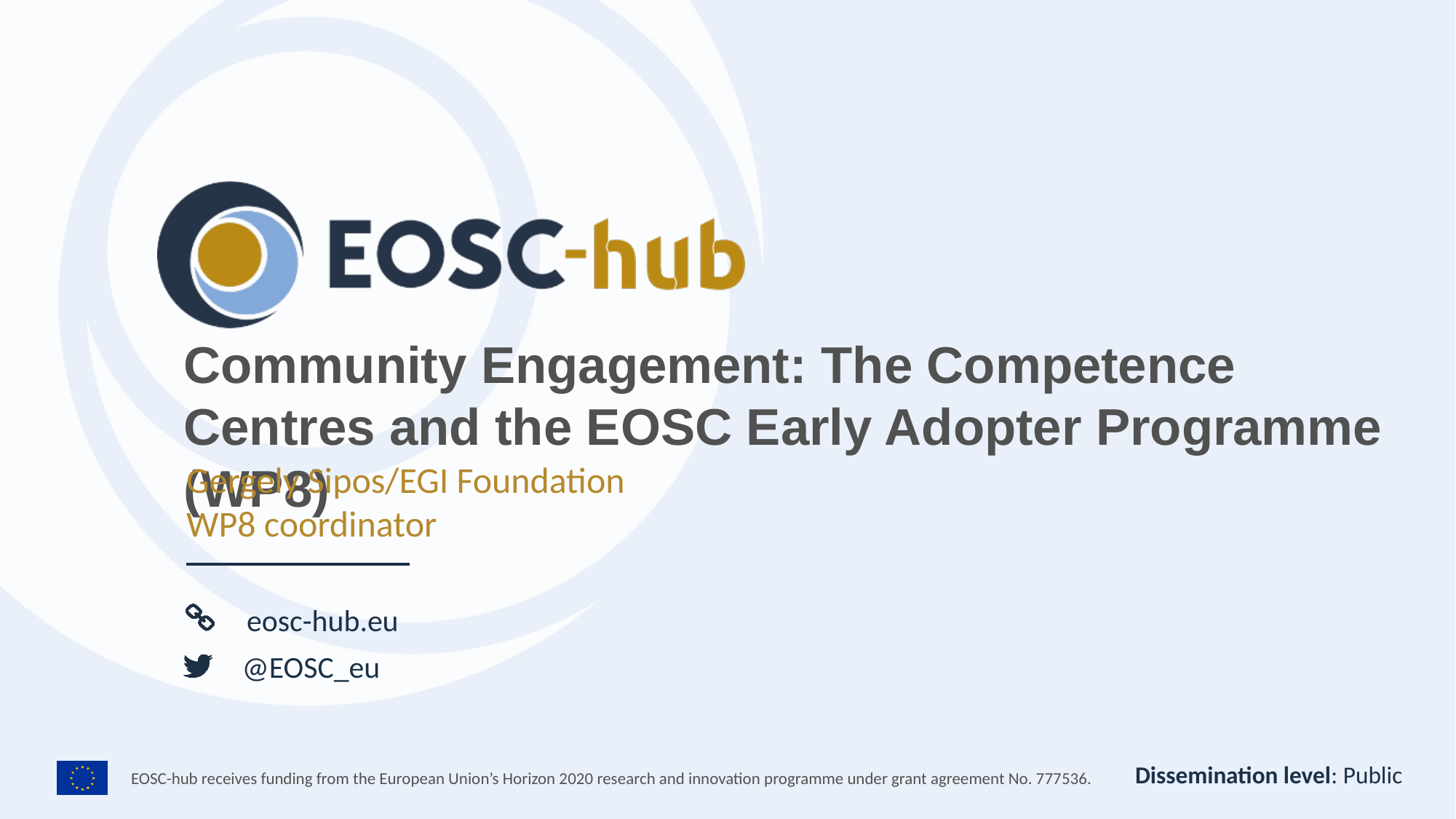

Community Engagement: The Competence Centres and the EOSC Early Adopter Programme (WP8)
Gergely Sipos/EGI Foundation
WP8 coordinator
Dissemination level: Public